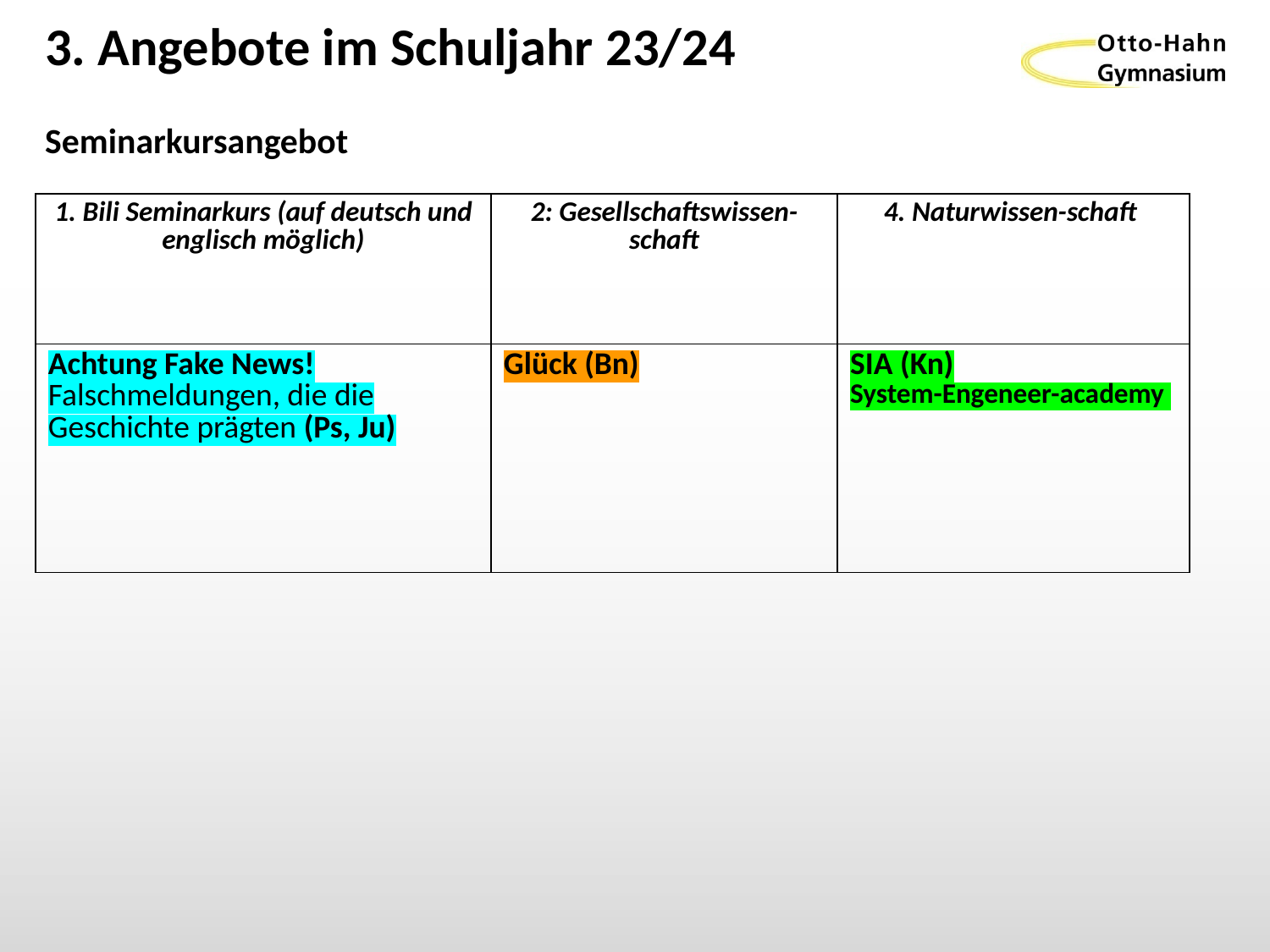

# 3. Angebote im Schuljahr 23/24
Seminarkursangebot
| 1. Bili Seminarkurs (auf deutsch und englisch möglich) | 2: Gesellschaftswissen-schaft | 4. Naturwissen-schaft |
| --- | --- | --- |
| Achtung Fake News! Falschmeldungen, die die Geschichte prägten (Ps, Ju) | Glück (Bn) | SIA (Kn) System-Engeneer-academy |